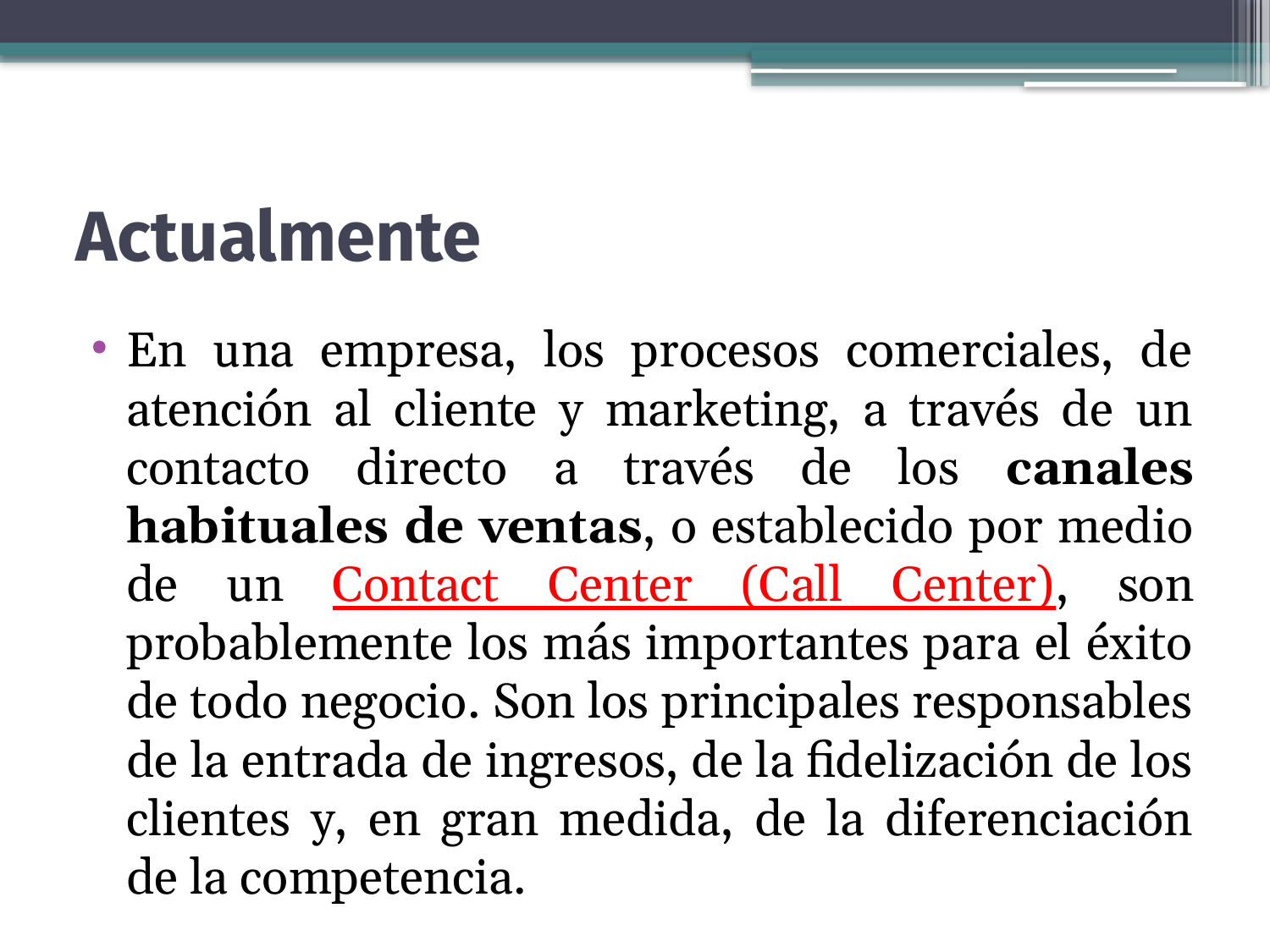

# Actualmente
En una empresa, los procesos comerciales, de atención al cliente y marketing, a través de un contacto directo a través de los canales habituales de ventas, o establecido por medio de un Contact Center (Call Center), son probablemente los más importantes para el éxito de todo negocio. Son los principales responsables de la entrada de ingresos, de la fidelización de los clientes y, en gran medida, de la diferenciación de la competencia.